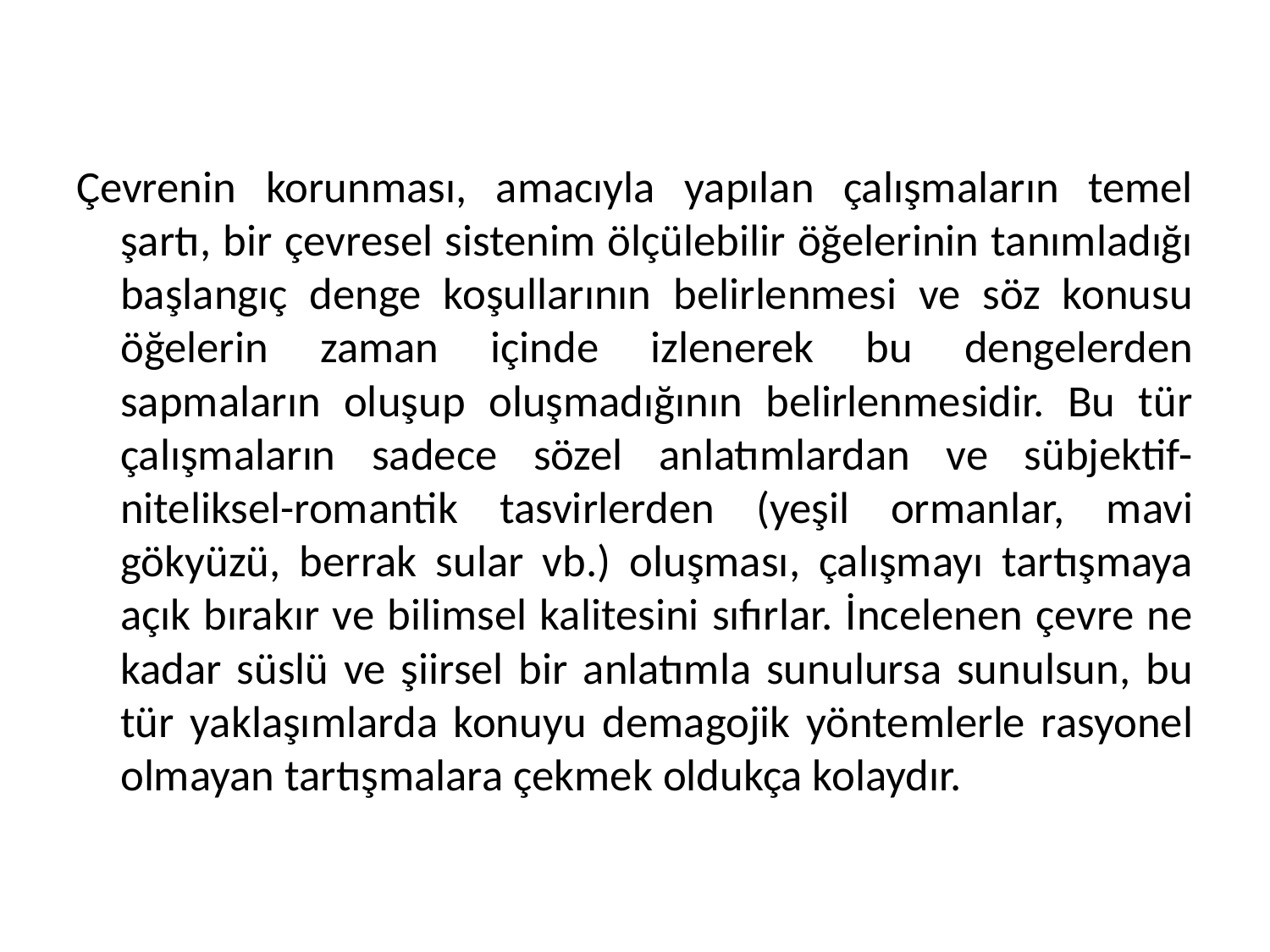

Çevrenin korunması, amacıyla yapılan çalışmaların temel şartı, bir çevresel sistenim ölçülebilir öğelerinin tanımladığı başlangıç denge koşullarının belirlenmesi ve söz konusu öğelerin zaman içinde izlenerek bu dengelerden sapmaların oluşup oluşmadığının belirlenmesidir. Bu tür çalışmaların sadece sözel anlatımlardan ve sübjektif-niteliksel-romantik tasvirlerden (yeşil ormanlar, mavi gökyüzü, berrak sular vb.) oluşması, çalışmayı tartışmaya açık bırakır ve bilimsel kalitesini sıfırlar. İncelenen çevre ne kadar süslü ve şiirsel bir anlatımla sunulursa sunulsun, bu tür yaklaşımlarda konuyu demagojik yöntemlerle rasyonel olmayan tartışmalara çekmek oldukça kolaydır.